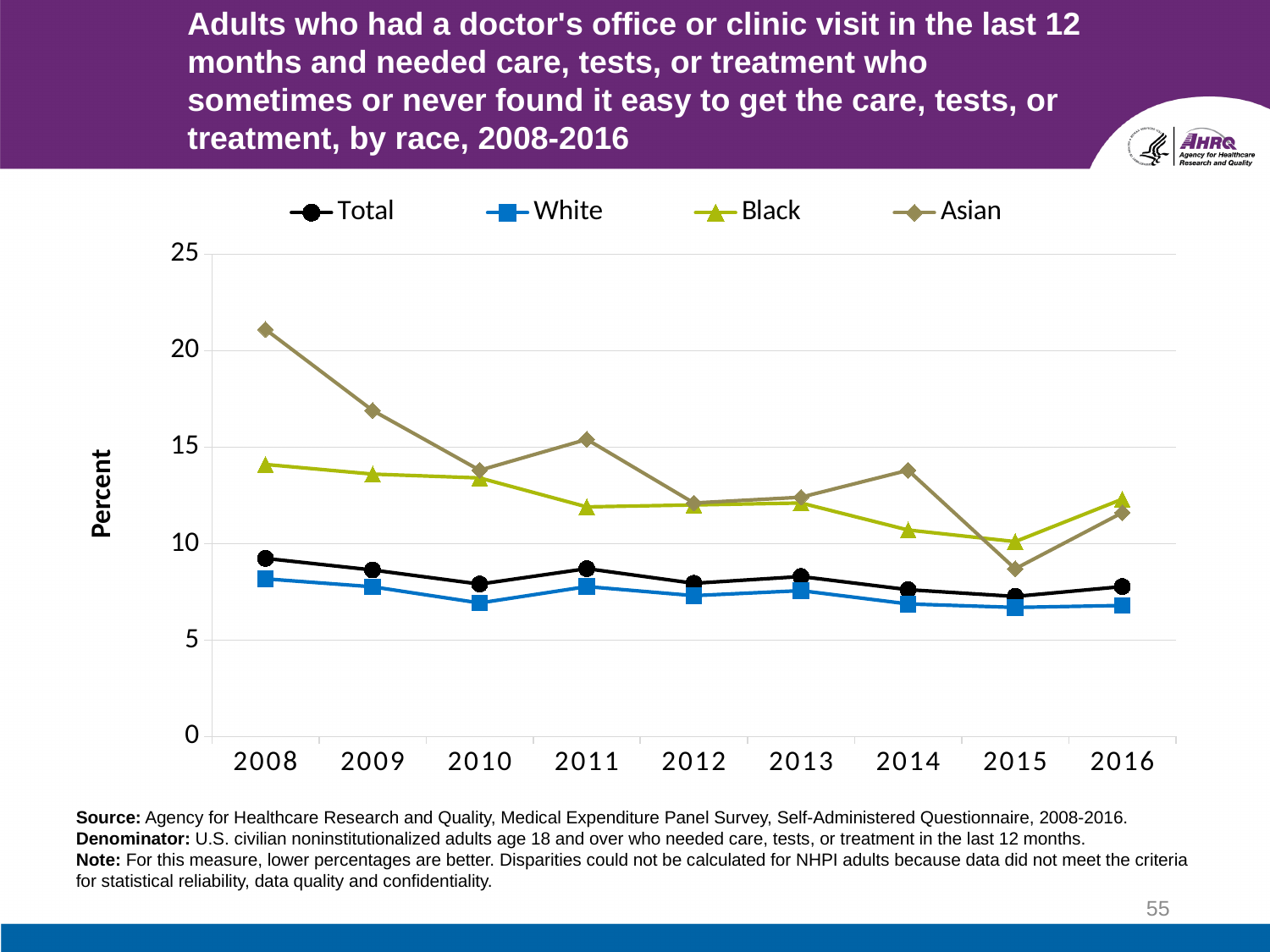

# Adults who had a doctor's office or clinic visit in the last 12 months and needed care, tests, or treatment who sometimes or never found it easy to get the care, tests, or treatment, by race, 2008-2016

### Chart

| Category | Total | White | Black | Asian |
|---|---|---|---|---|
| 2008 | 9.23 | 8.17 | 14.1 | 21.1 |
| 2009 | 8.63 | 7.76 | 13.6 | 16.9 |
| 2010 | 7.9 | 6.92 | 13.4 | 13.8 |
| 2011 | 8.7 | 7.77 | 11.9 | 15.4 |
| 2012 | 7.94 | 7.3 | 12.0 | 12.1 |
| 2013 | 8.29 | 7.56 | 12.1 | 12.4 |
| 2014 | 7.61 | 6.87 | 10.7 | 13.8 |
| 2015 | 7.26 | 6.69 | 10.1 | 8.69 |
| 2016 | 7.77 | 6.79 | 12.3 | 11.6 |
Source: Agency for Healthcare Research and Quality, Medical Expenditure Panel Survey, Self-Administered Questionnaire, 2008-2016.
Denominator: U.S. civilian noninstitutionalized adults age 18 and over who needed care, tests, or treatment in the last 12 months.
Note: For this measure, lower percentages are better. Disparities could not be calculated for NHPI adults because data did not meet the criteria for statistical reliability, data quality and confidentiality.
55